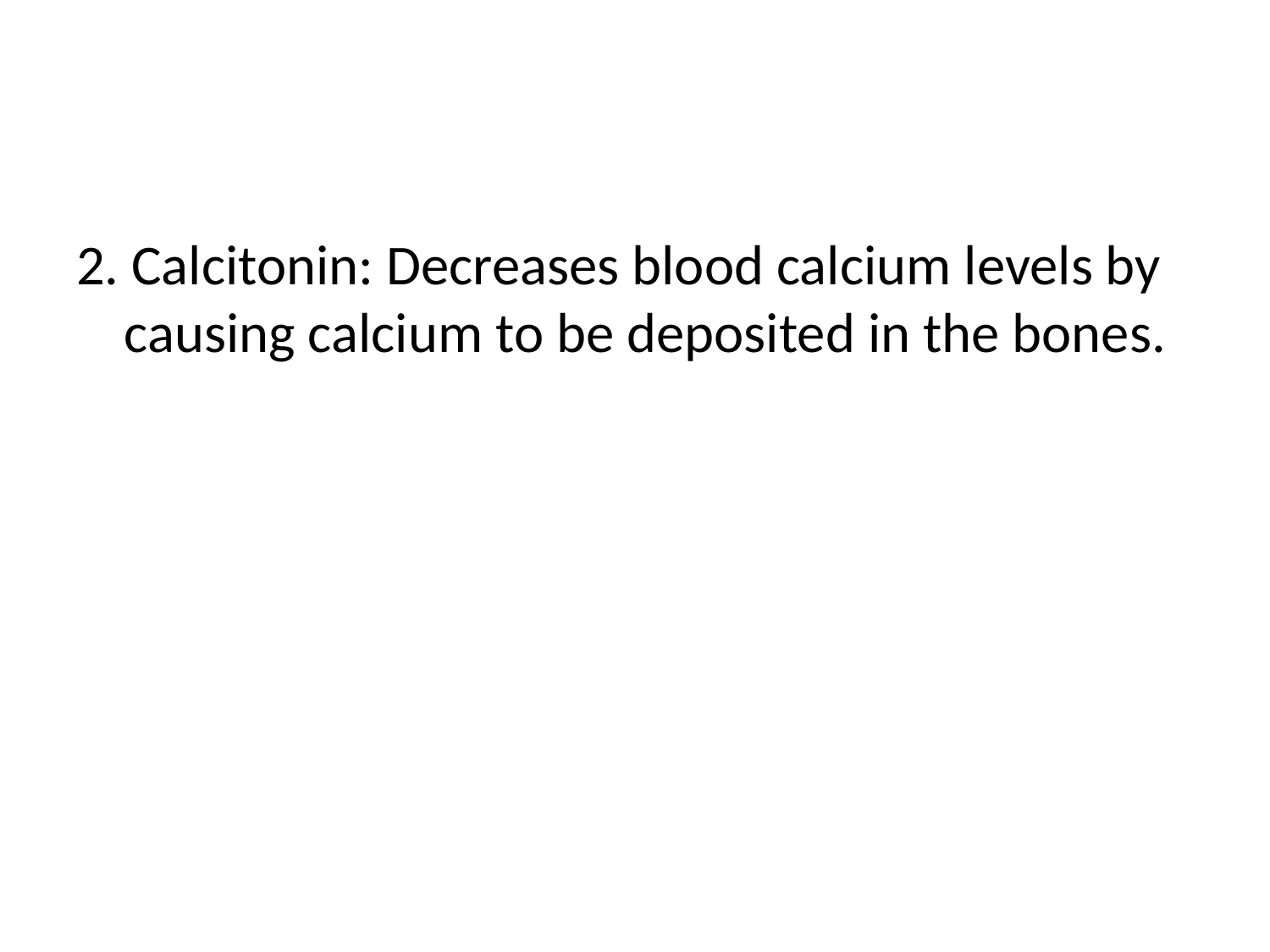

#
2. Calcitonin: Decreases blood calcium levels by causing calcium to be deposited in the bones.